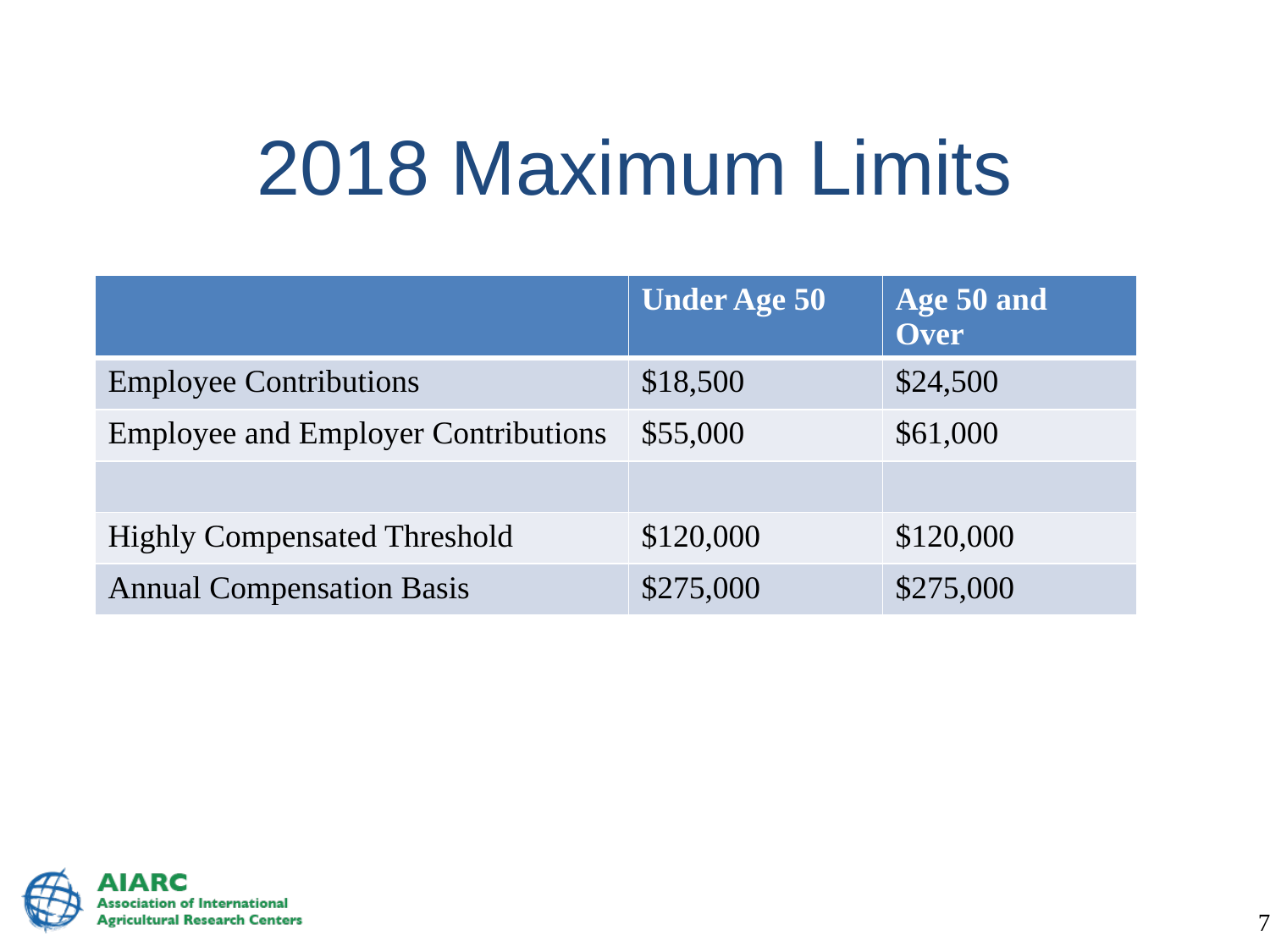

# 2018 Maximum Limits
|  | Under Age 50 | Age 50 and Over |
| --- | --- | --- |
| Employee Contributions | $18,500 | $24,500 |
| Employee and Employer Contributions | $55,000 | $61,000 |
|  |  |  |
| Highly Compensated Threshold | $120,000 | $120,000 |
| Annual Compensation Basis | $275,000 | $275,000 |